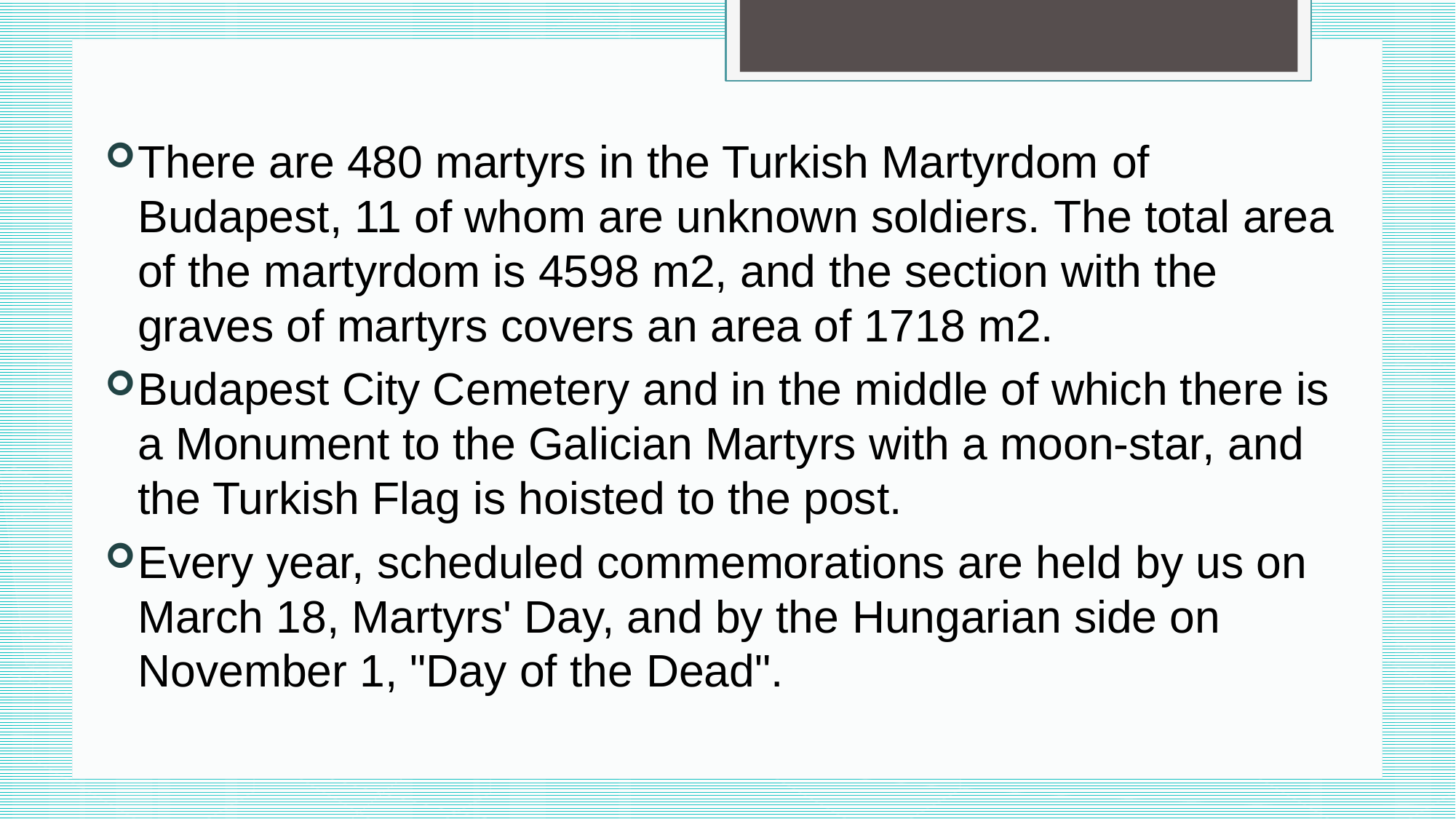

There are 480 martyrs in the Turkish Martyrdom of Budapest, 11 of whom are unknown soldiers. The total area of the martyrdom is 4598 m2, and the section with the graves of martyrs covers an area of 1718 m2.
Budapest City Cemetery and in the middle of which there is a Monument to the Galician Martyrs with a moon-star, and the Turkish Flag is hoisted to the post.
Every year, scheduled commemorations are held by us on March 18, Martyrs' Day, and by the Hungarian side on November 1, "Day of the Dead".